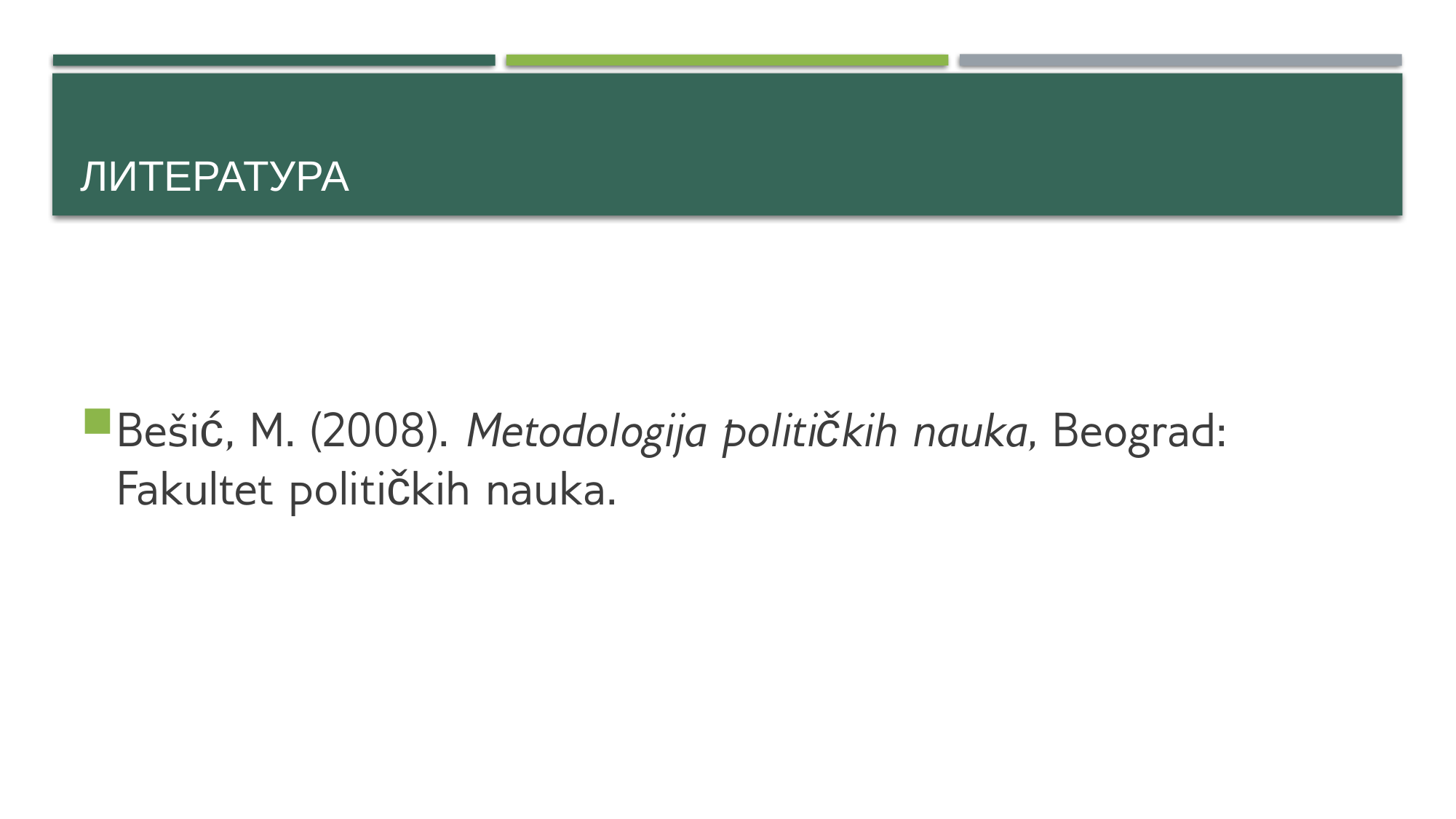

# литература
Bešić, M. (2008). Metodologija političkih nauka, Beograd: Fakultet političkih nauka.